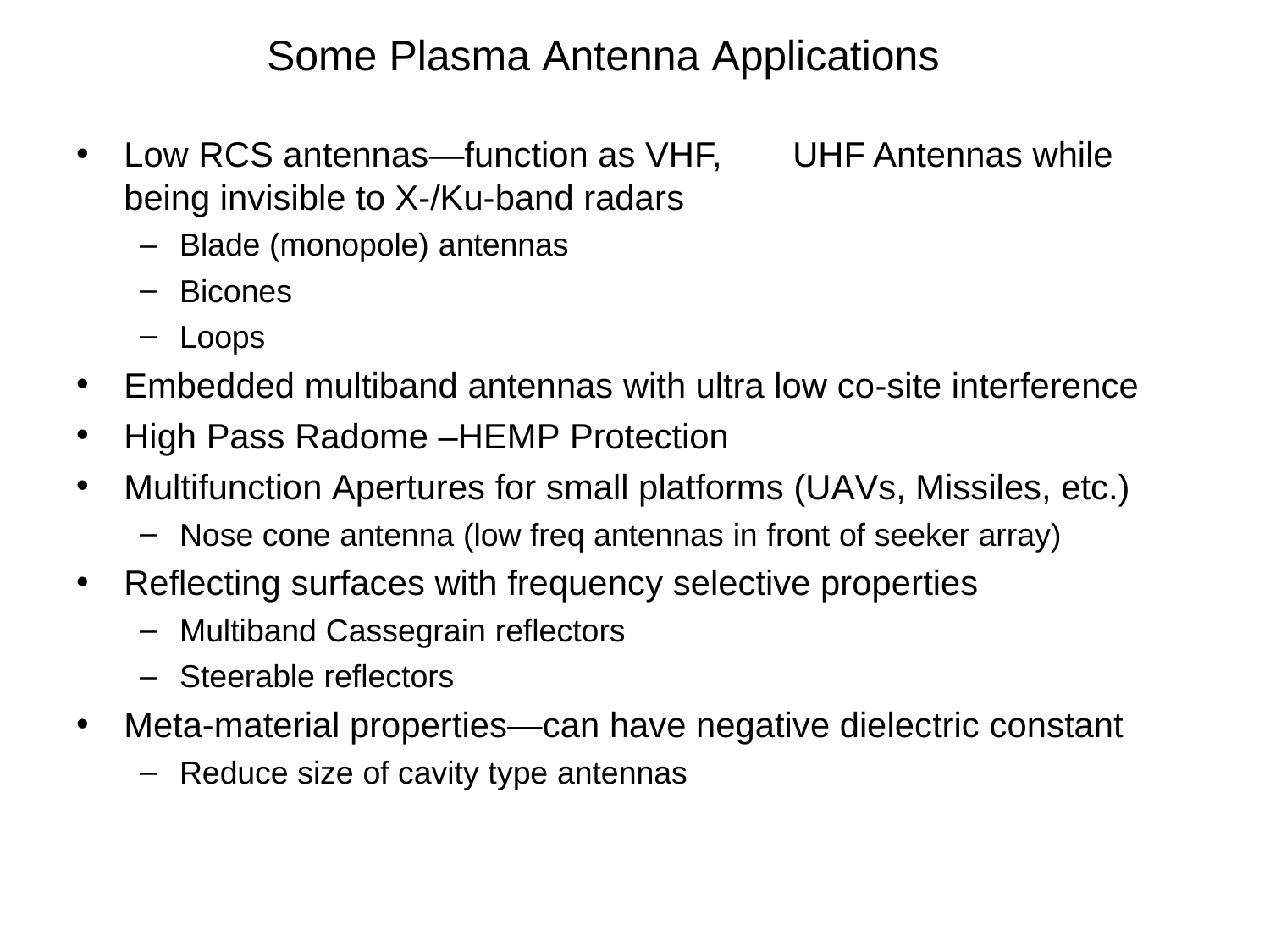

# Some Plasma Antenna Applications
Low RCS antennas—function as VHF,	UHF Antennas while being invisible to X-/Ku-band radars
Blade (monopole) antennas
Bicones
Loops
Embedded multiband antennas with ultra low co-site interference
High Pass Radome –HEMP Protection
Multifunction Apertures for small platforms (UAVs, Missiles, etc.)
Nose cone antenna (low freq antennas in front of seeker array)
Reflecting surfaces with frequency selective properties
Multiband Cassegrain reflectors
Steerable reflectors
Meta-material properties—can have negative dielectric constant
Reduce size of cavity type antennas